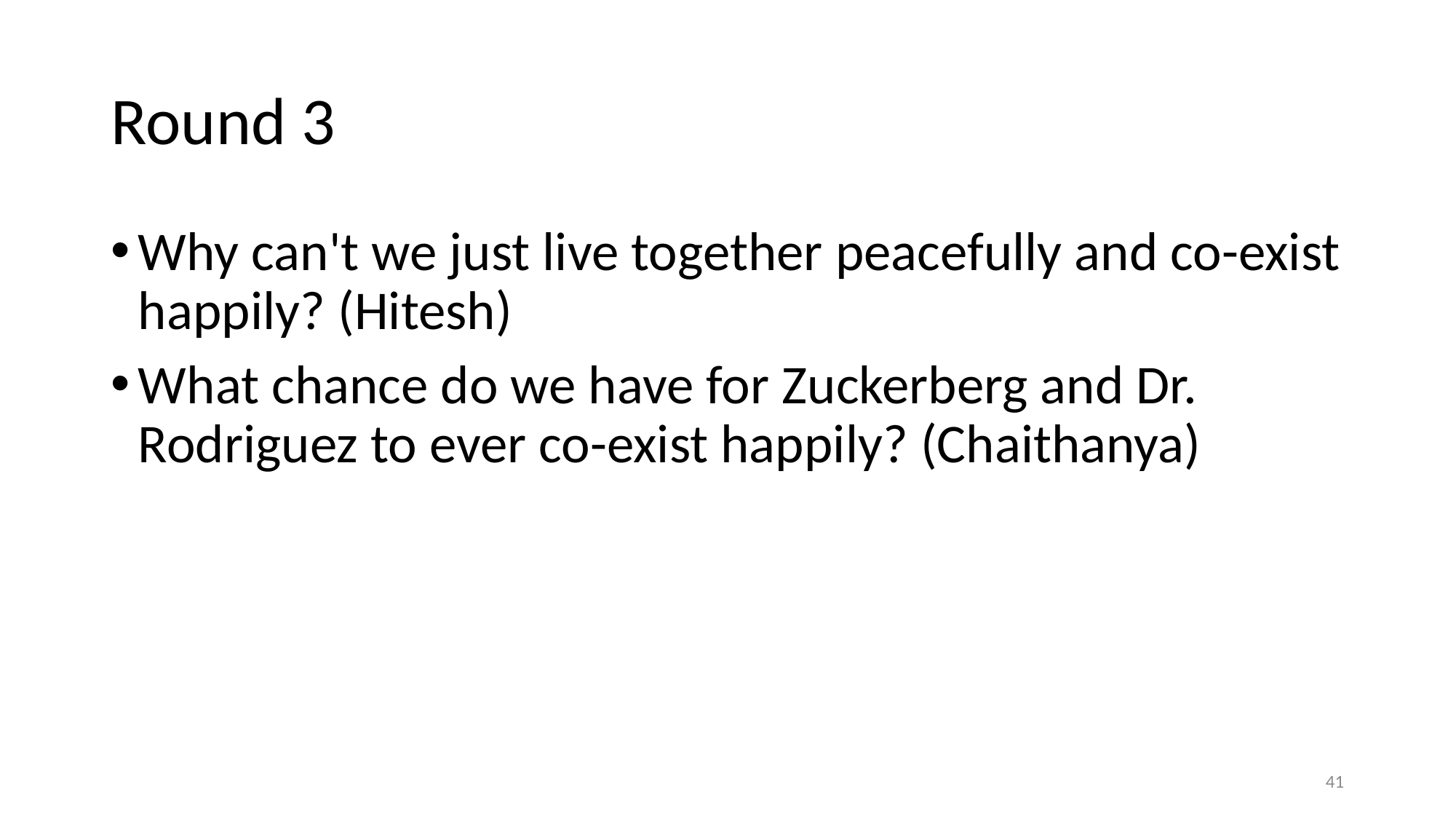

# Round 3
Why can't we just live together peacefully and co-exist happily? (Hitesh)
What chance do we have for Zuckerberg and Dr. Rodriguez to ever co-exist happily? (Chaithanya)

41